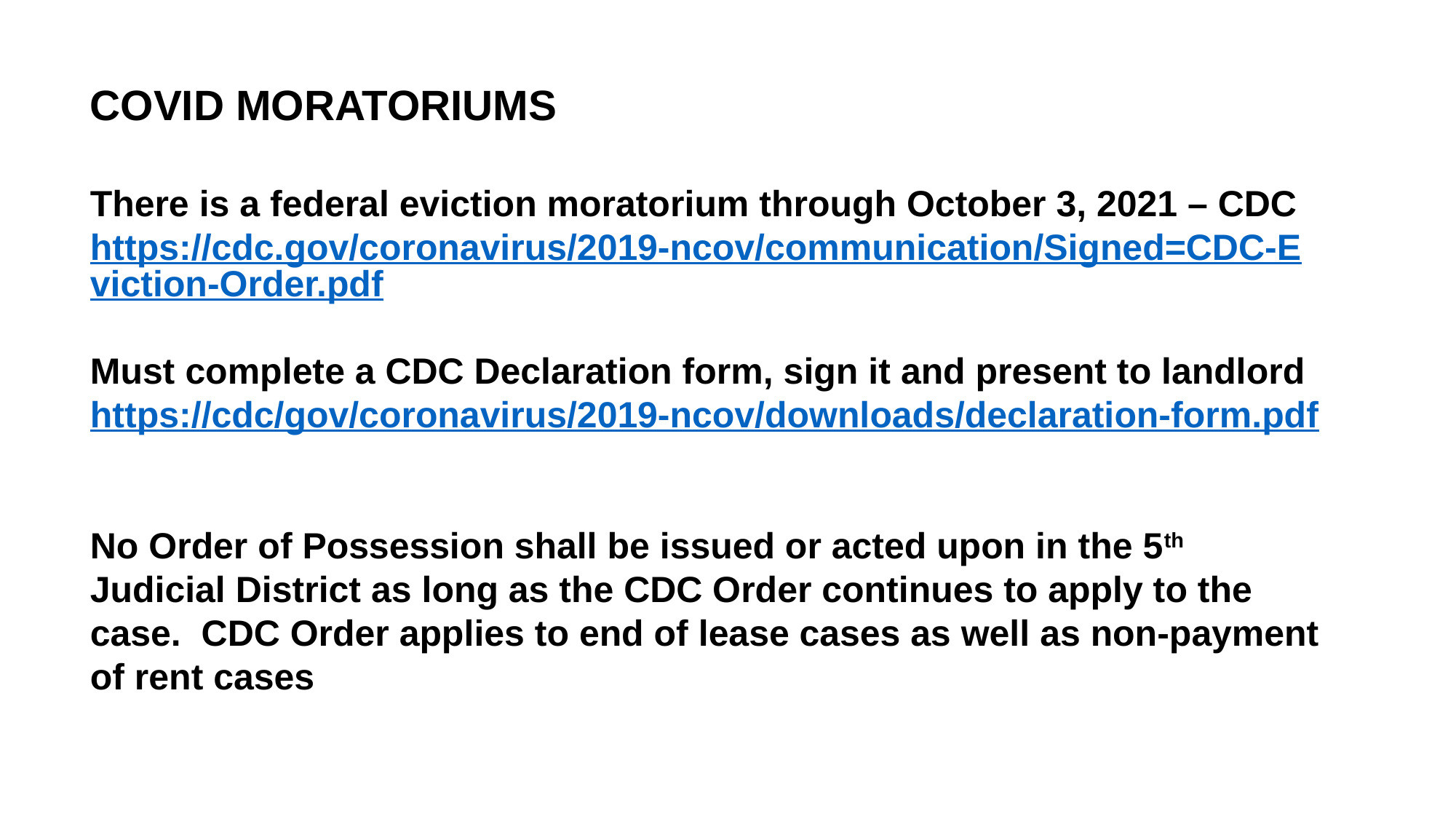

COVID MORATORIUMS

There is a federal eviction moratorium through October 3, 2021 – CDC
https://cdc.gov/coronavirus/2019-ncov/communication/Signed=CDC-Eviction-Order.pdf

Must complete a CDC Declaration form, sign it and present to landlord
https://cdc/gov/coronavirus/2019-ncov/downloads/declaration-form.pdf

No Order of Possession shall be issued or acted upon in the 5th Judicial District as long as the CDC Order continues to apply to the case.  CDC Order applies to end of lease cases as well as non-payment of rent cases